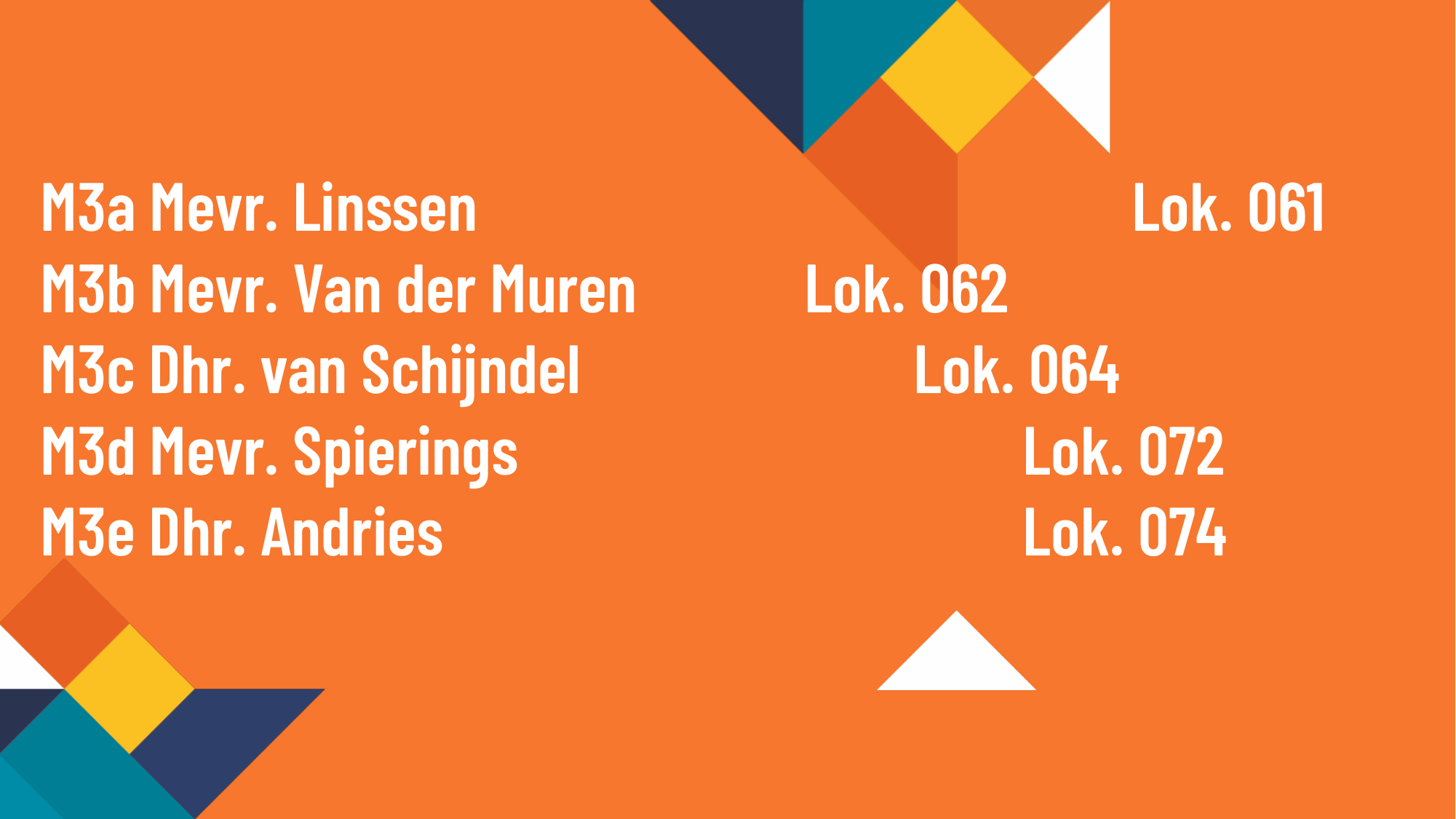

M3a Mevr. Linssen 						Lok. 061
M3b Mevr. Van der Muren 		Lok. 062
M3c Dhr. van Schijndel 			Lok. 064
M3d Mevr. Spierings					Lok. 072
M3e Dhr. Andries 						Lok. 074